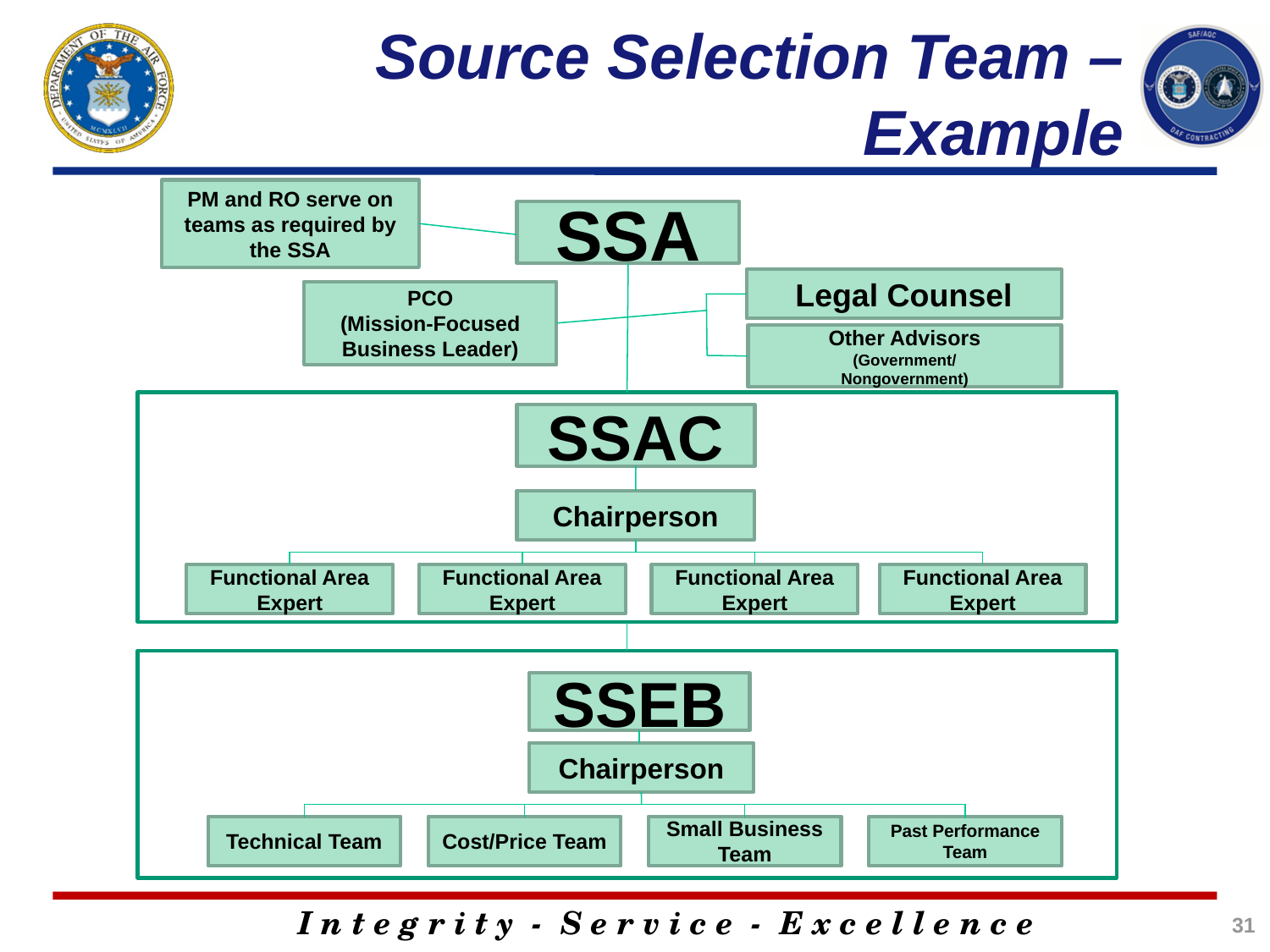

# Source Selection Team – Example

SSA
PM and RO serve on teams as required by the SSA
Legal Counsel
PCO
(Mission-Focused Business Leader)
Other Advisors
(Government/
Nongovernment)

SSAC
Chairperson
Functional Area Expert
Functional Area Expert
Functional Area Expert
Functional Area Expert

SSEB
Chairperson
Technical Team
Cost/Price Team
Small Business Team
Past Performance Team
31